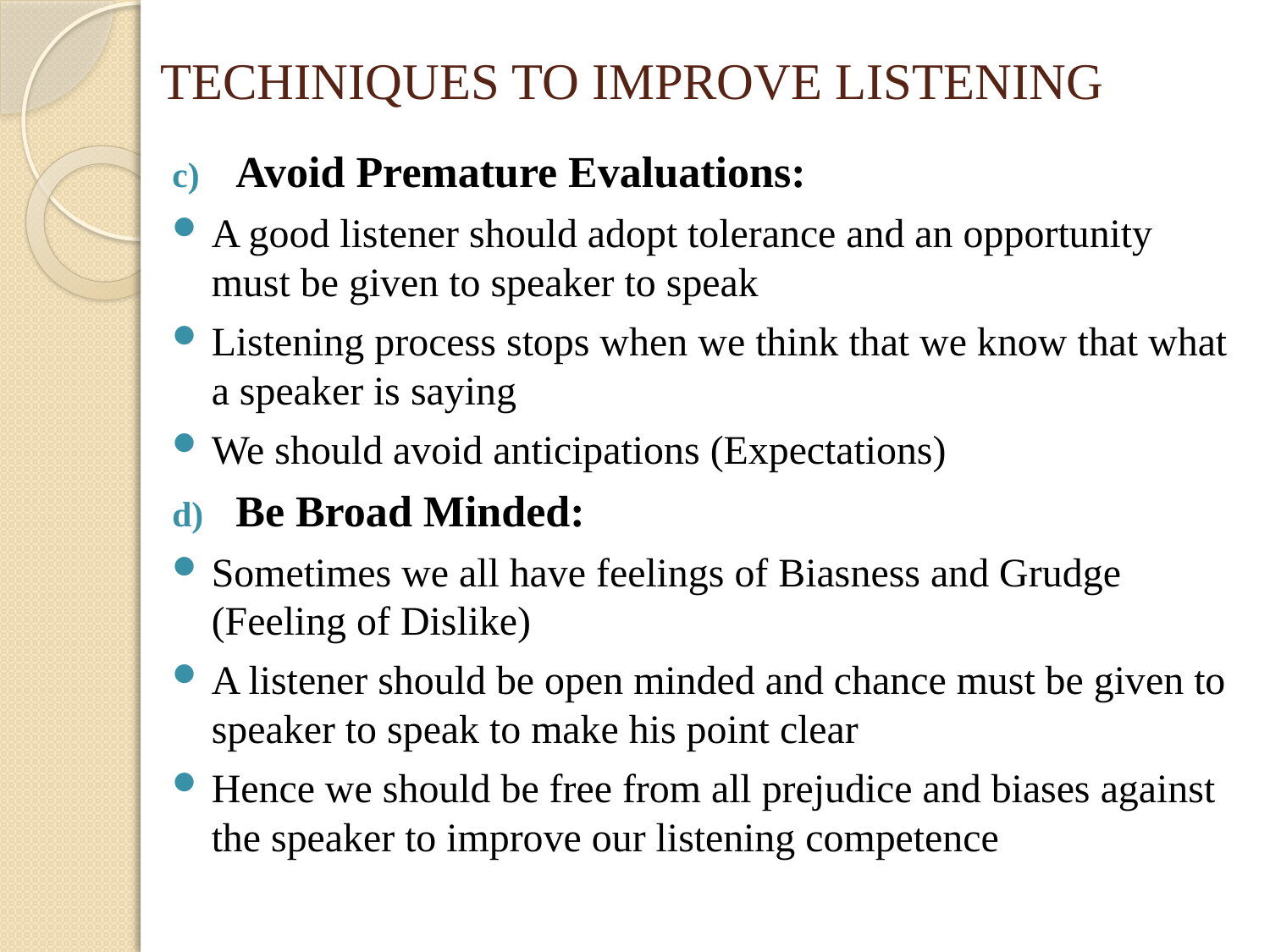

# TECHINIQUES TO IMPROVE LISTENING
Avoid Premature Evaluations:
A good listener should adopt tolerance and an opportunity must be given to speaker to speak
Listening process stops when we think that we know that what a speaker is saying
We should avoid anticipations (Expectations)
Be Broad Minded:
Sometimes we all have feelings of Biasness and Grudge (Feeling of Dislike)
A listener should be open minded and chance must be given to speaker to speak to make his point clear
Hence we should be free from all prejudice and biases against the speaker to improve our listening competence